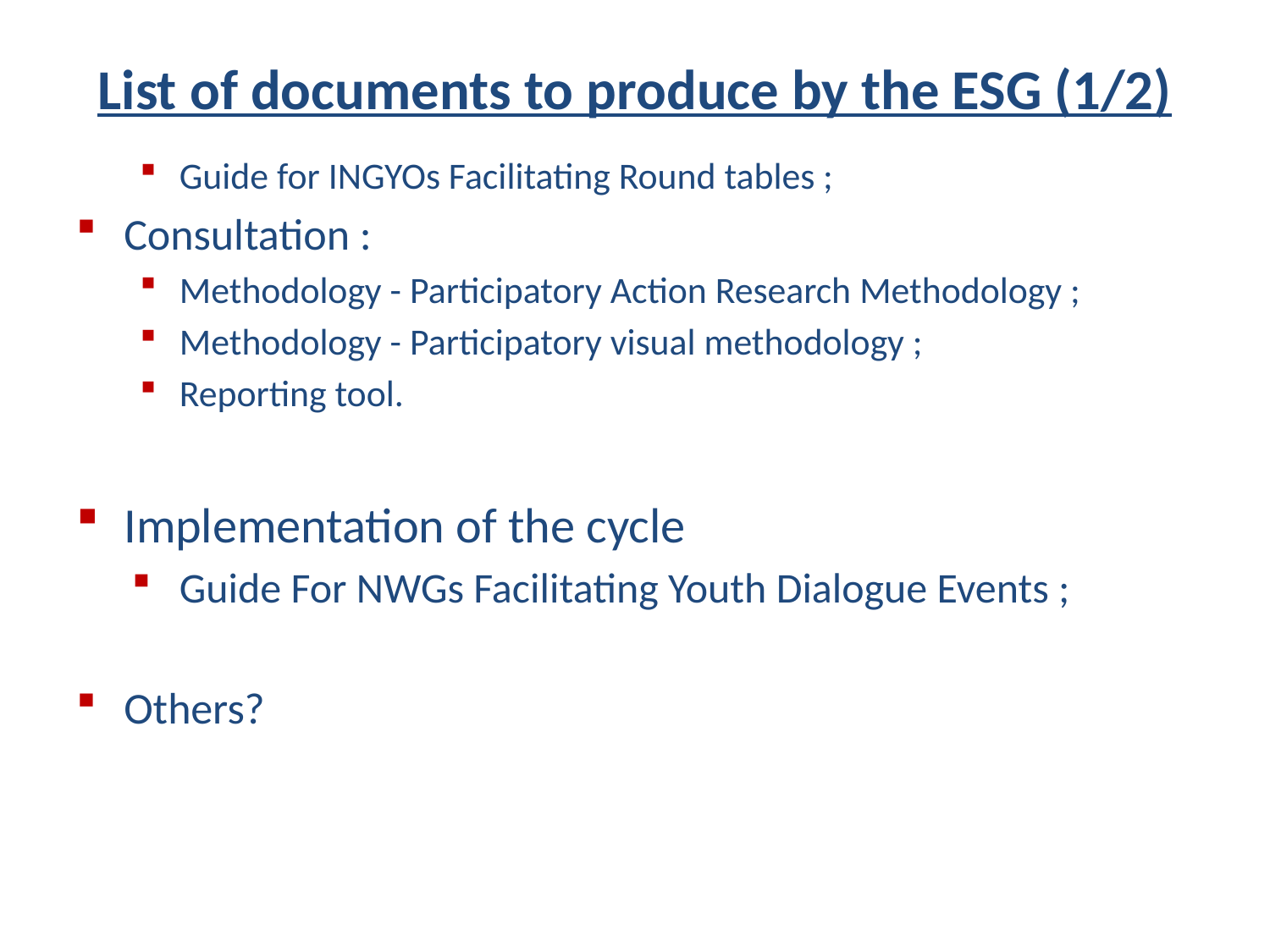

# List of documents to produce by the ESG (1/2)
Guide for INGYOs Facilitating Round tables ;
Consultation :
Methodology - Participatory Action Research Methodology ;
Methodology - Participatory visual methodology ;
Reporting tool.

Implementation of the cycle
Guide For NWGs Facilitating Youth Dialogue Events ;

Others?